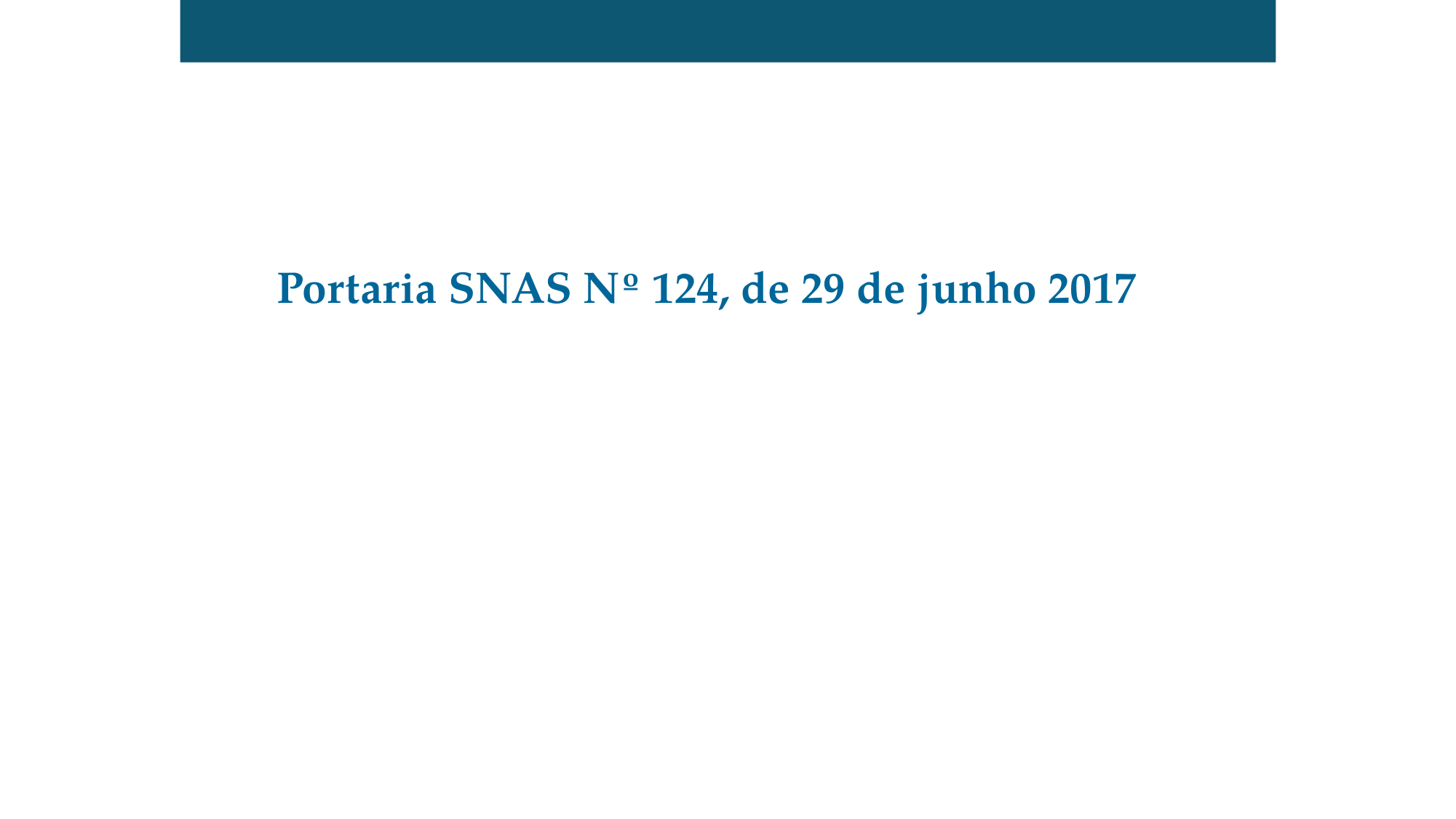

Portaria SNAS Nº 124, de 29 de junho 2017